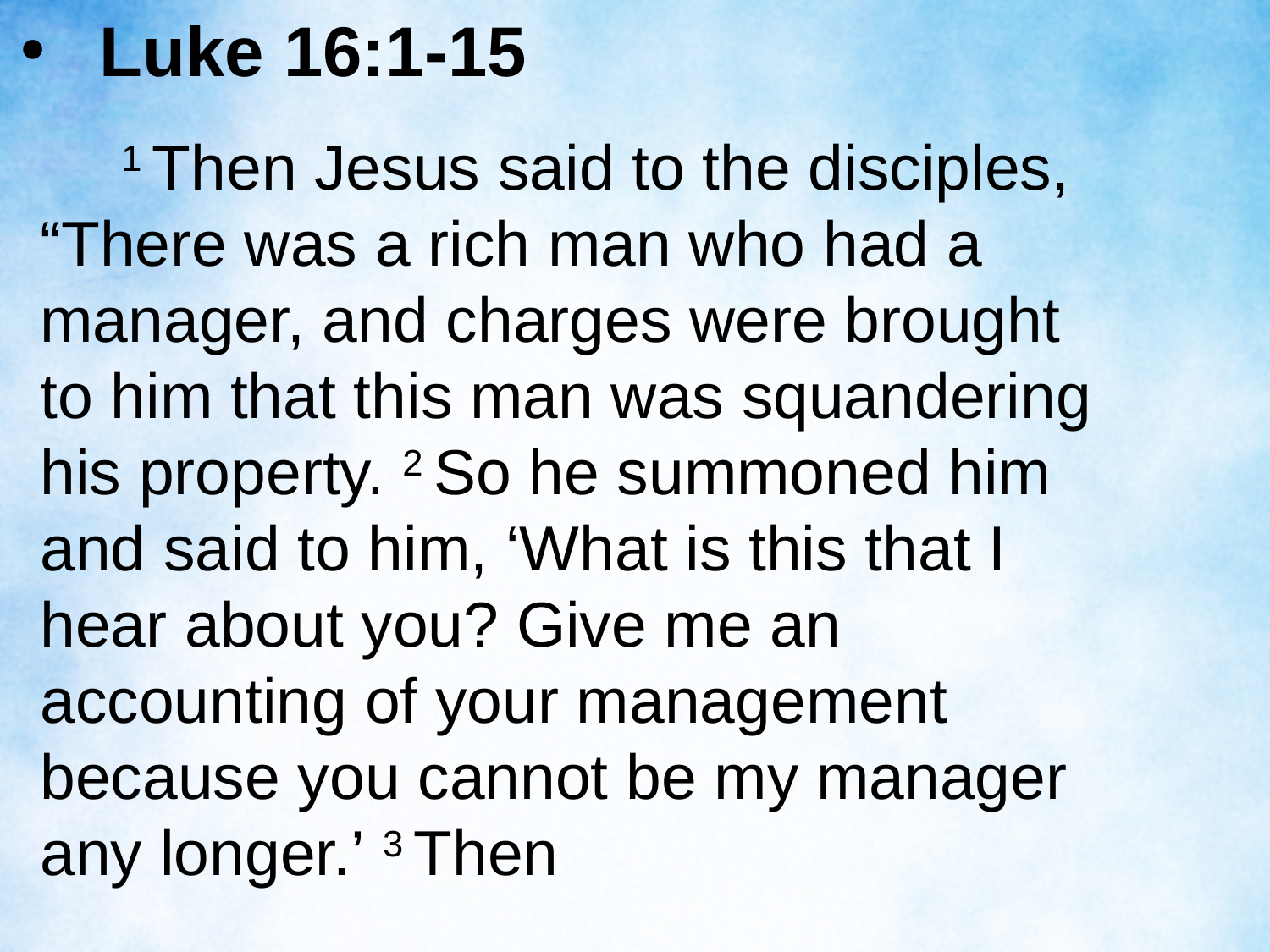

Luke 16:1-15
  1 Then Jesus said to the disciples, “There was a rich man who had a manager, and charges were brought to him that this man was squandering his property. 2 So he summoned him and said to him, ‘What is this that I hear about you? Give me an accounting of your management because you cannot be my manager any longer.’ 3 Then